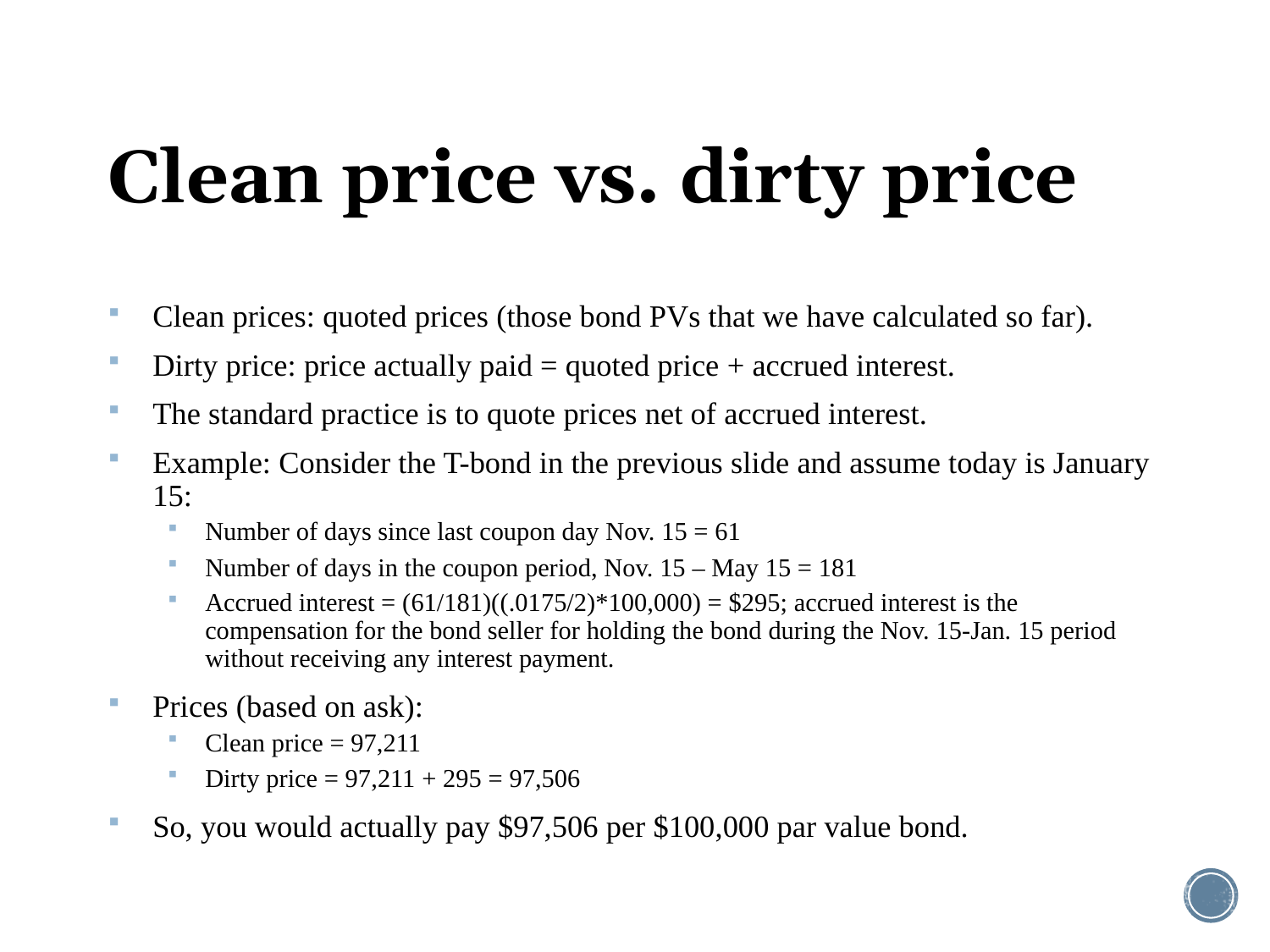

# Clean price vs. dirty price
Clean prices: quoted prices (those bond PVs that we have calculated so far).
Dirty price: price actually paid = quoted price + accrued interest.
The standard practice is to quote prices net of accrued interest.
Example: Consider the T-bond in the previous slide and assume today is January 15:
Number of days since last coupon day Nov. 15 = 61
Number of days in the coupon period, Nov. 15 – May 15 = 181
Accrued interest = (61/181)((.0175/2)*100,000) = $295; accrued interest is the compensation for the bond seller for holding the bond during the Nov. 15-Jan. 15 period without receiving any interest payment.
Prices (based on ask):
Clean price = 97,211
Dirty price = 97,211 + 295 = 97,506
So, you would actually pay $97,506 per $100,000 par value bond.